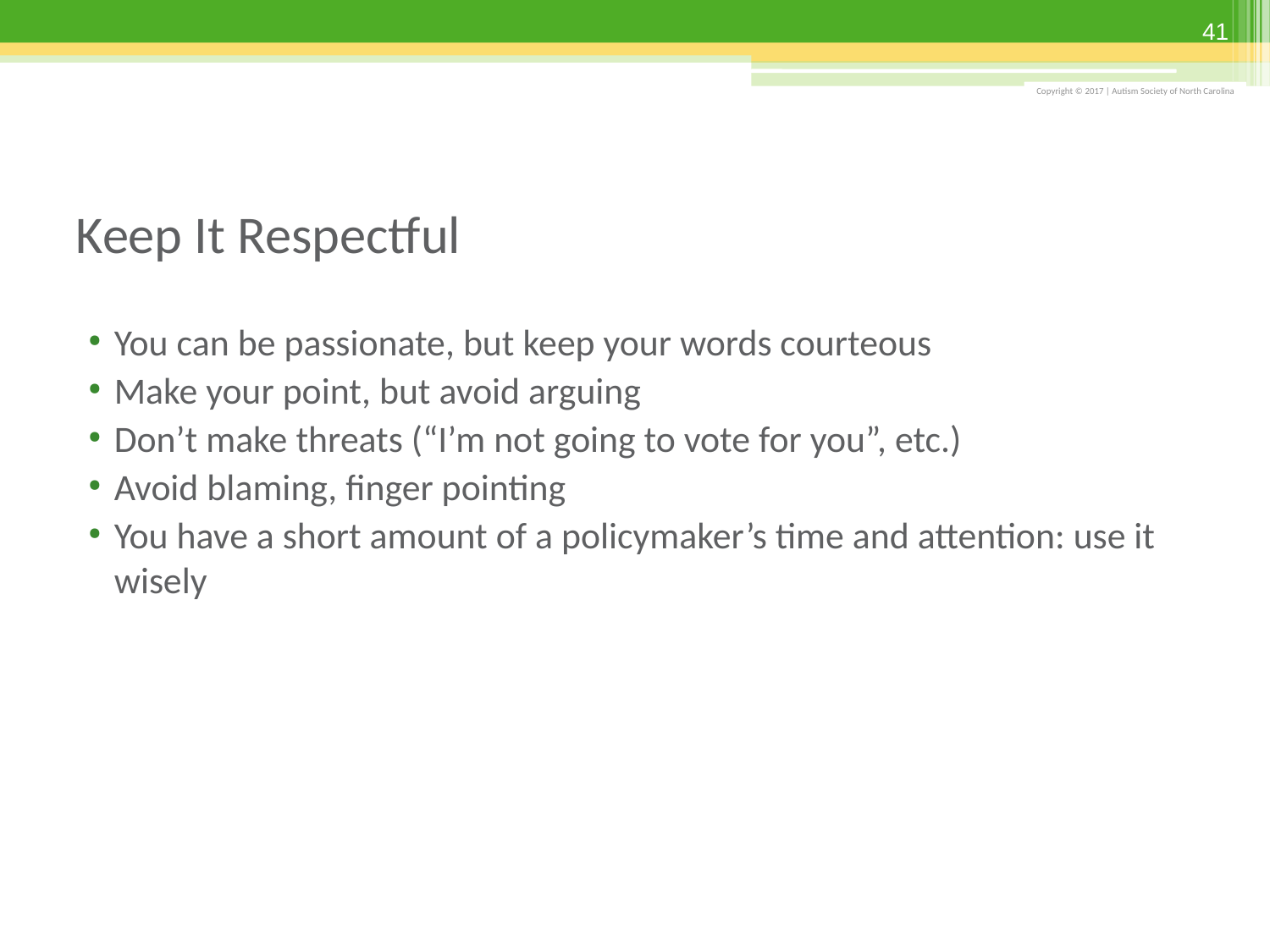

41
# Keep It Respectful
You can be passionate, but keep your words courteous
Make your point, but avoid arguing
Don’t make threats (“I’m not going to vote for you”, etc.)
Avoid blaming, finger pointing
You have a short amount of a policymaker’s time and attention: use it wisely